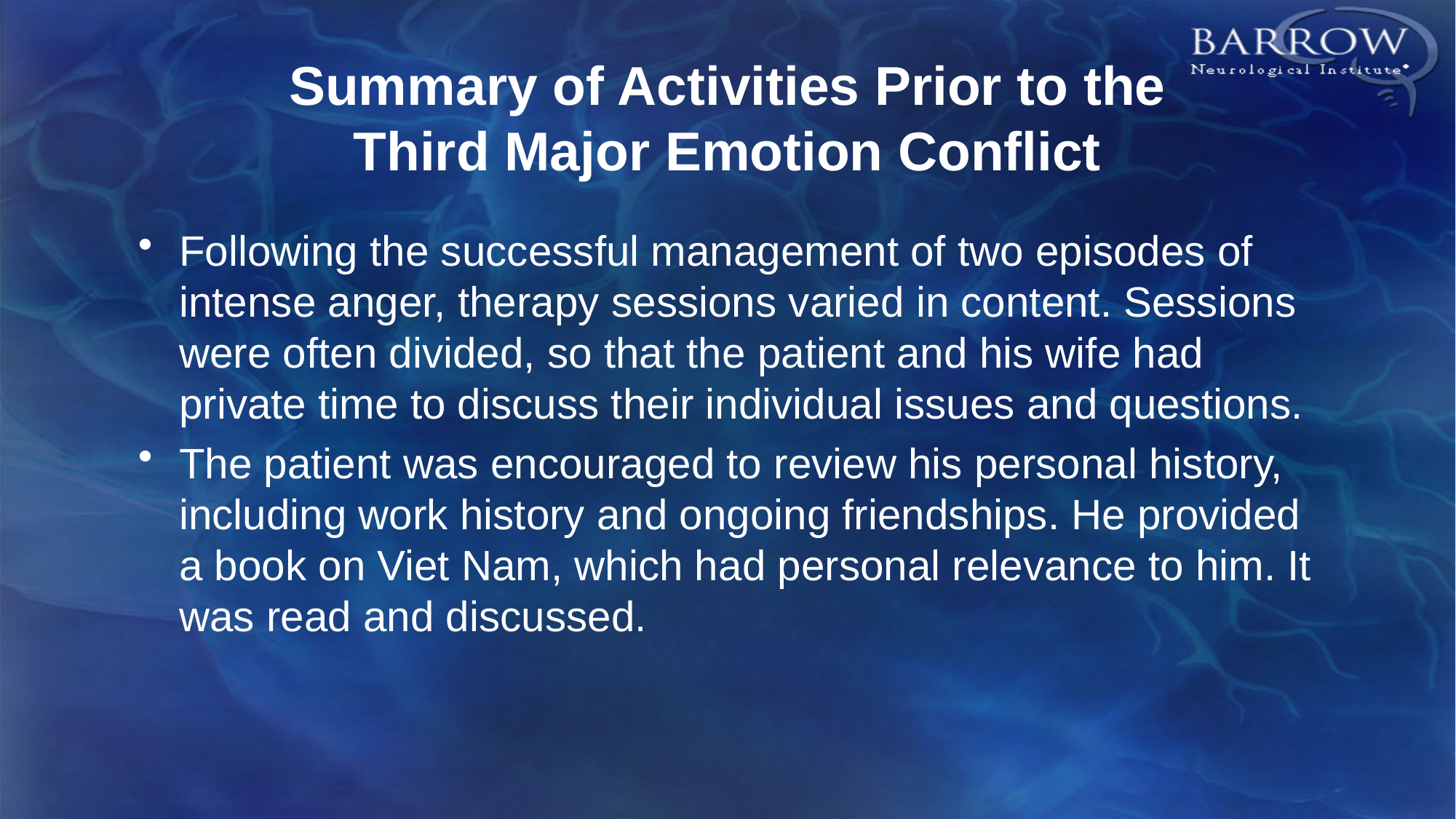

# Summary of Activities Prior to the Third Major Emotion Conflict
Following the successful management of two episodes of intense anger, therapy sessions varied in content. Sessions were often divided, so that the patient and his wife had private time to discuss their individual issues and questions.
The patient was encouraged to review his personal history, including work history and ongoing friendships. He provided a book on Viet Nam, which had personal relevance to him. It was read and discussed.